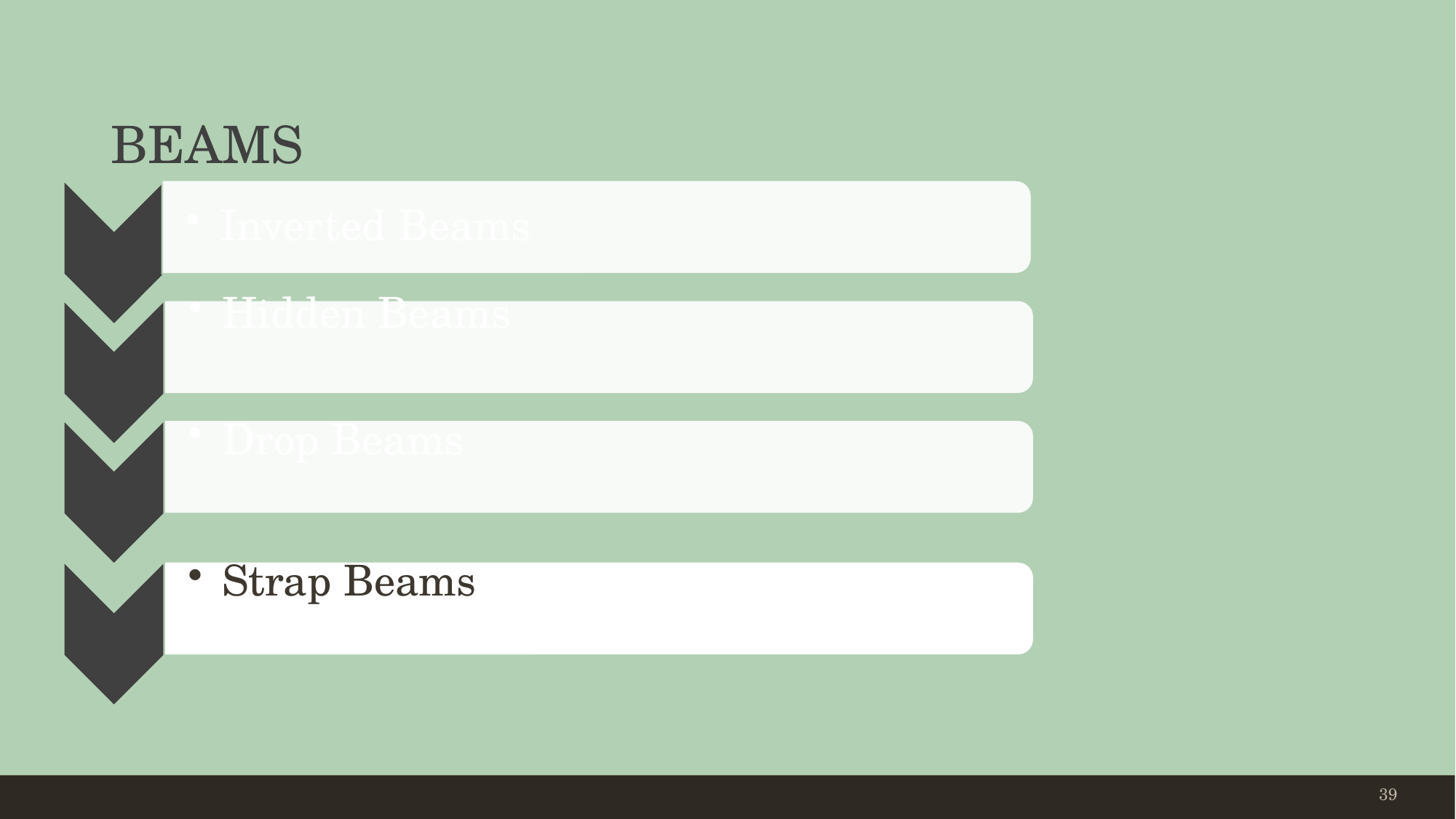

# BEAMS

Inverted Beams

Hidden Beams

Drop Beams

Strap Beams

39